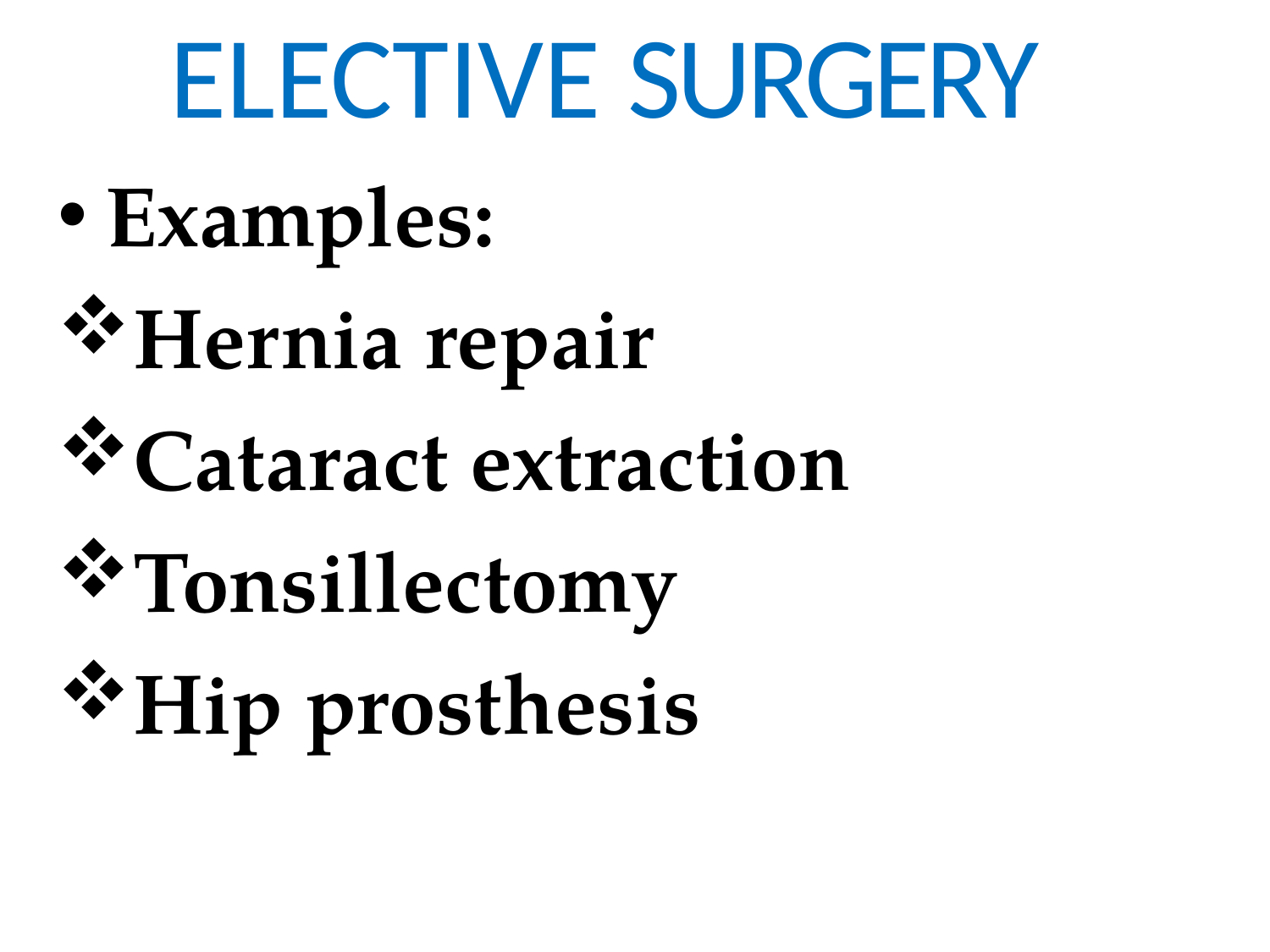

# ELECTIVE SURGERY
Examples:
Hernia repair
Cataract extraction
Tonsillectomy
Hip prosthesis